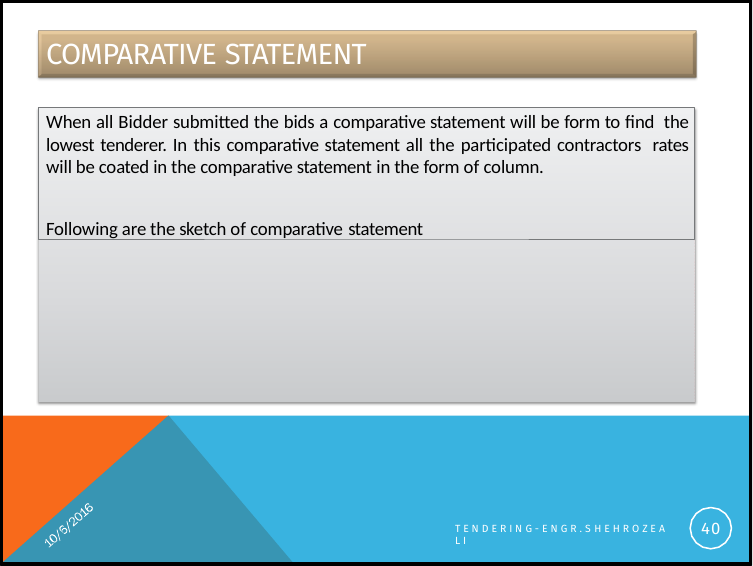

# COMPARATIVE STATEMENT

When all Bidder submitted the bids a comparative statement will be form to find  the lowest tenderer. In this comparative statement all the participated contractors  rates will be coated in the comparative statement in the form of column.

Following are the sketch of comparative statement

40
T E N D E R I N G - E N G R . S H E H R O Z E A L I